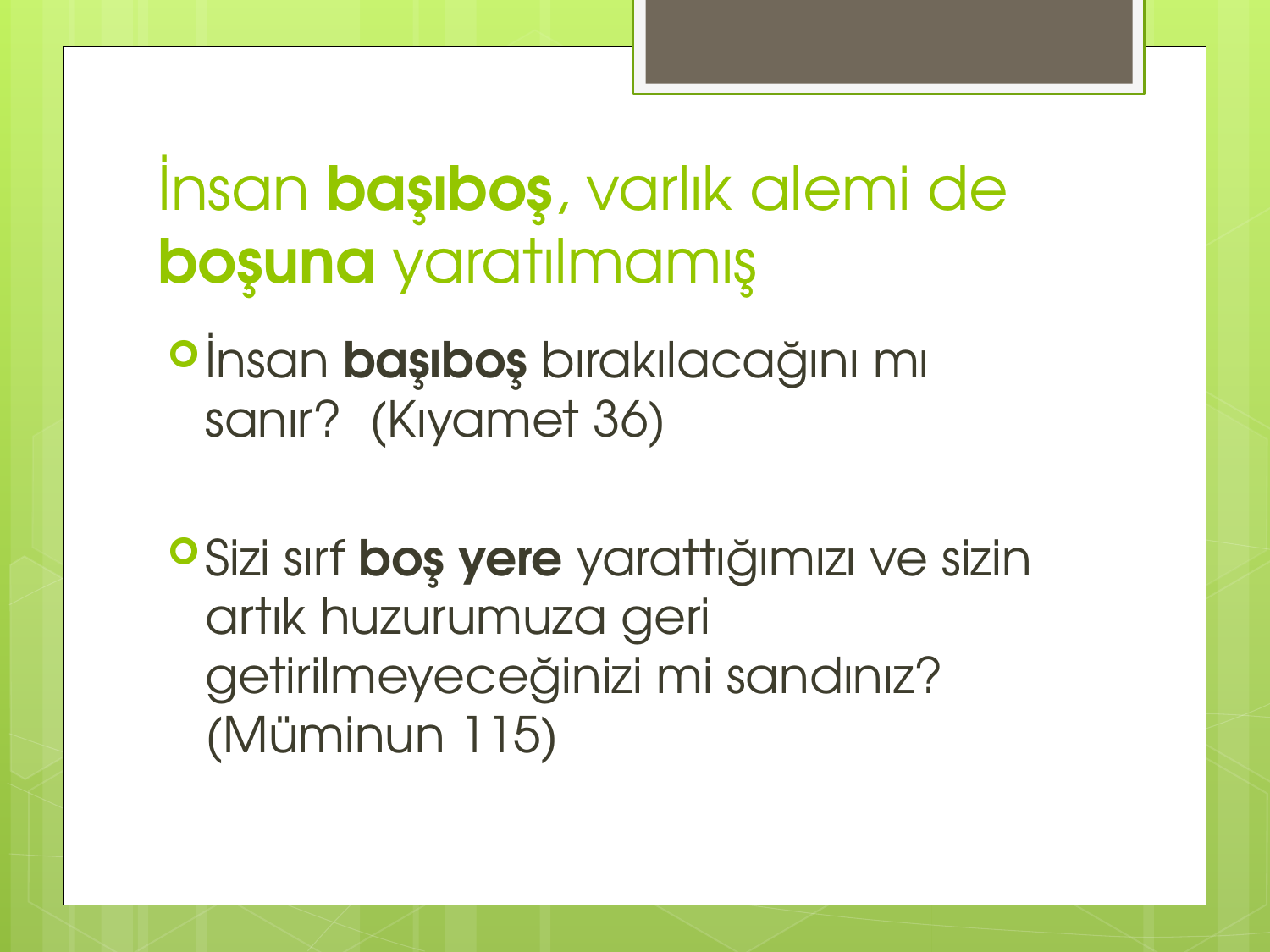

# İnsan başıboş, varlık alemi de boşuna yaratılmamış
İnsan başıboş bırakılacağını mı sanır?  (Kıyamet 36)

Sizi sırf boş yere yarattığımızı ve sizin artık huzurumuza geri getirilmeyeceğinizi mi sandınız? (Müminun 115)